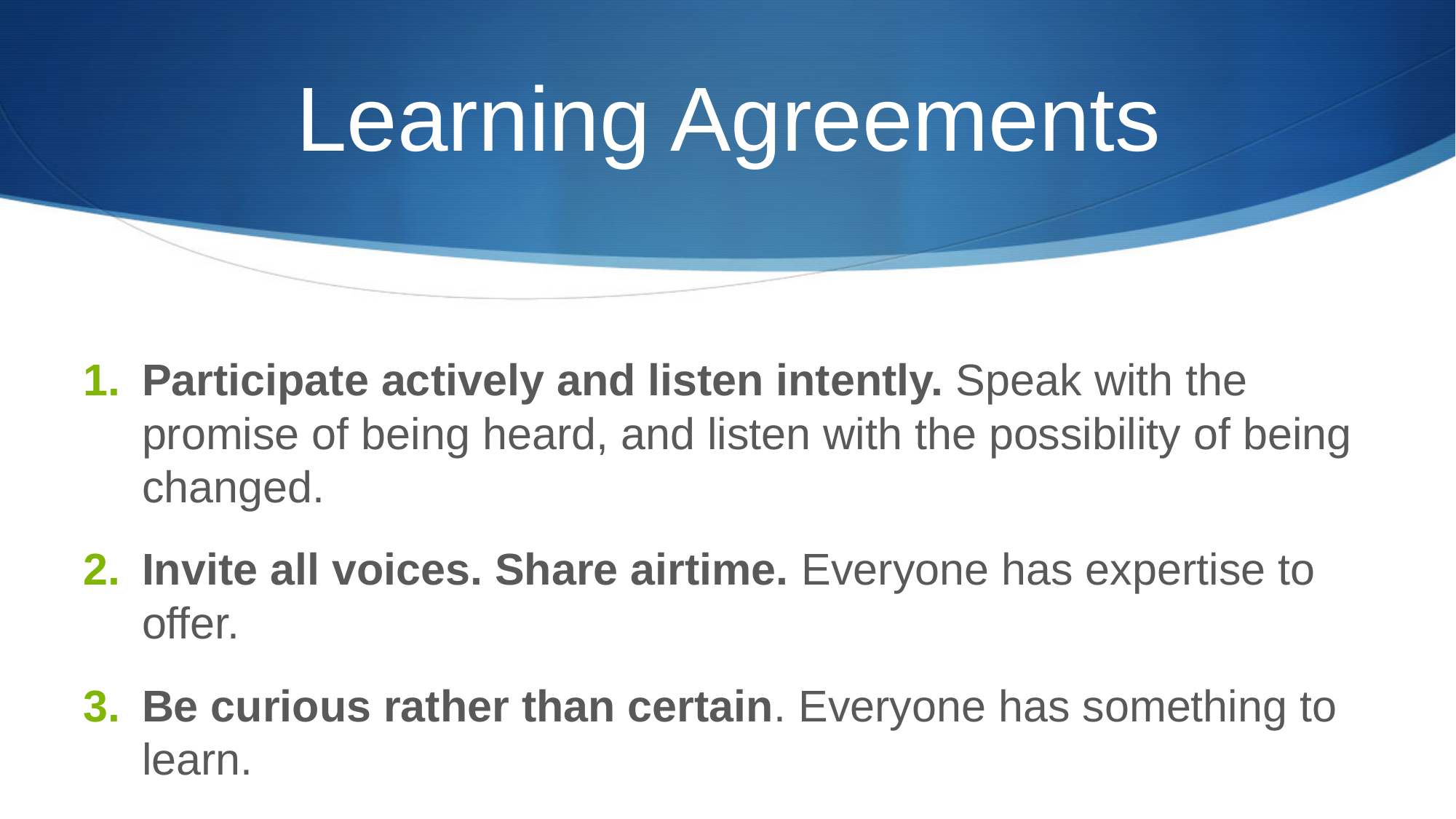

# Learning Agreements
Participate actively and listen intently. Speak with the promise of being heard, and listen with the possibility of being changed.
Invite all voices. Share airtime. Everyone has expertise to offer.
Be curious rather than certain. Everyone has something to learn.